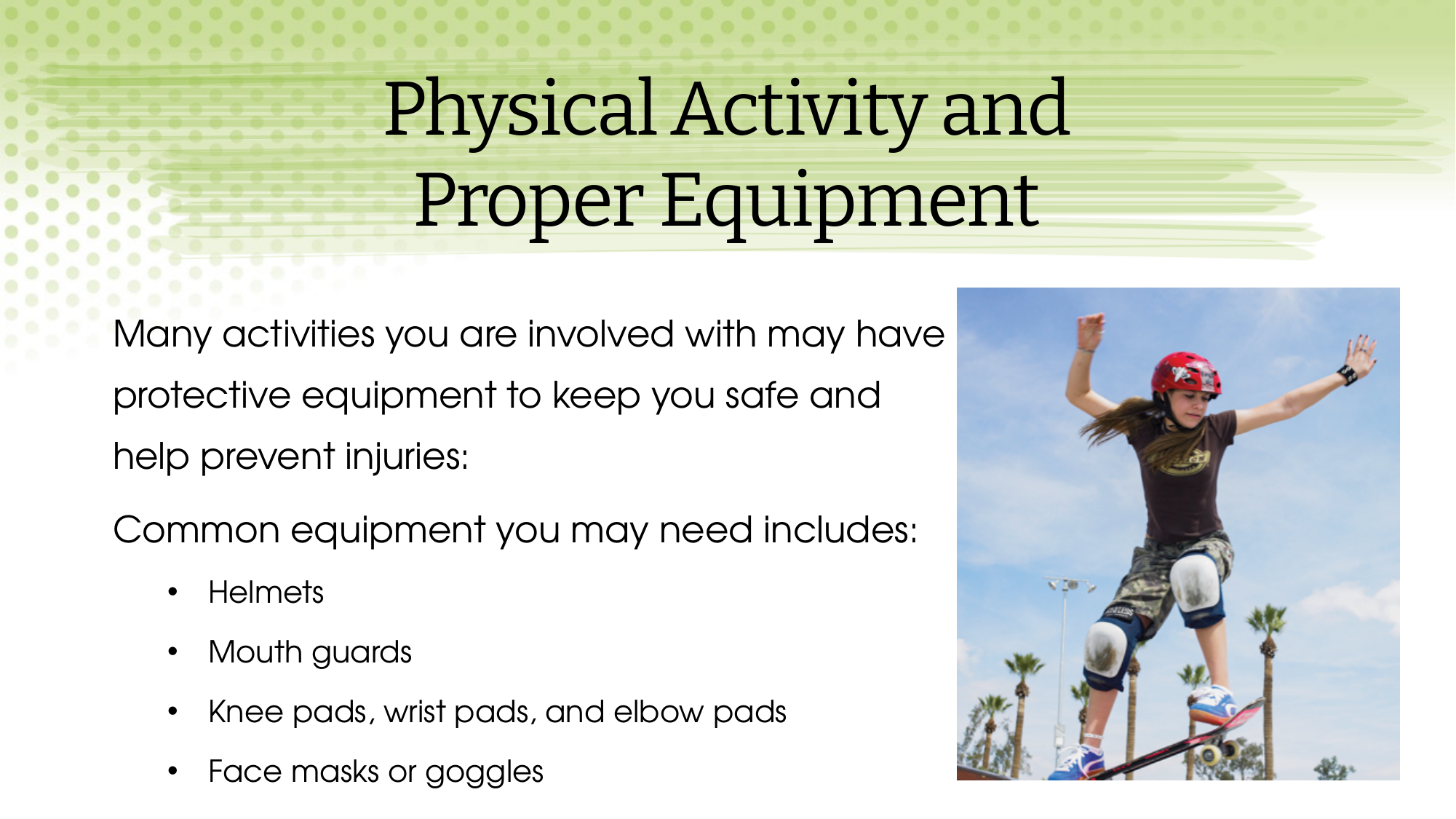

# Physical Activity and Proper Equipment
Many activities you are involved with may have protective equipment to keep you safe and help prevent injuries:
Common equipment you may need includes:
Helmets
Mouth guards
Knee pads, wrist pads, and elbow pads
Face masks or goggles